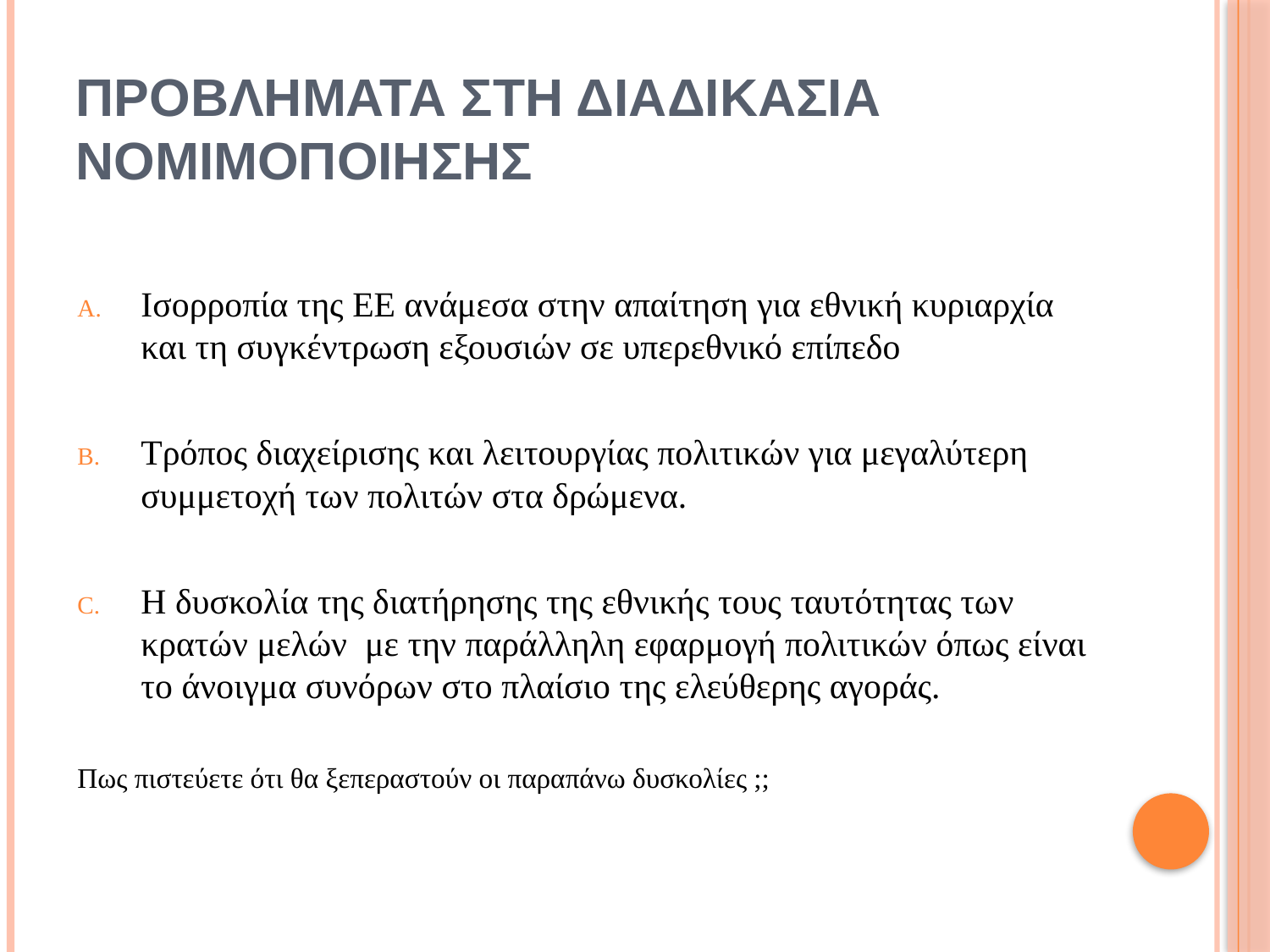

# Προβληματα στη διαδικασια νομιμοποιησησ
Ισορροπία της ΕΕ ανάμεσα στην απαίτηση για εθνική κυριαρχία και τη συγκέντρωση εξουσιών σε υπερεθνικό επίπεδο

Τρόπος διαχείρισης και λειτουργίας πολιτικών για μεγαλύτερη συμμετοχή των πολιτών στα δρώμενα.

Η δυσκολία της διατήρησης της εθνικής τους ταυτότητας των κρατών μελών  με την παράλληλη εφαρμογή πολιτικών όπως είναι το άνοιγμα συνόρων στο πλαίσιο της ελεύθερης αγοράς.

Πως πιστεύετε ότι θα ξεπεραστούν οι παραπάνω δυσκολίες ;;